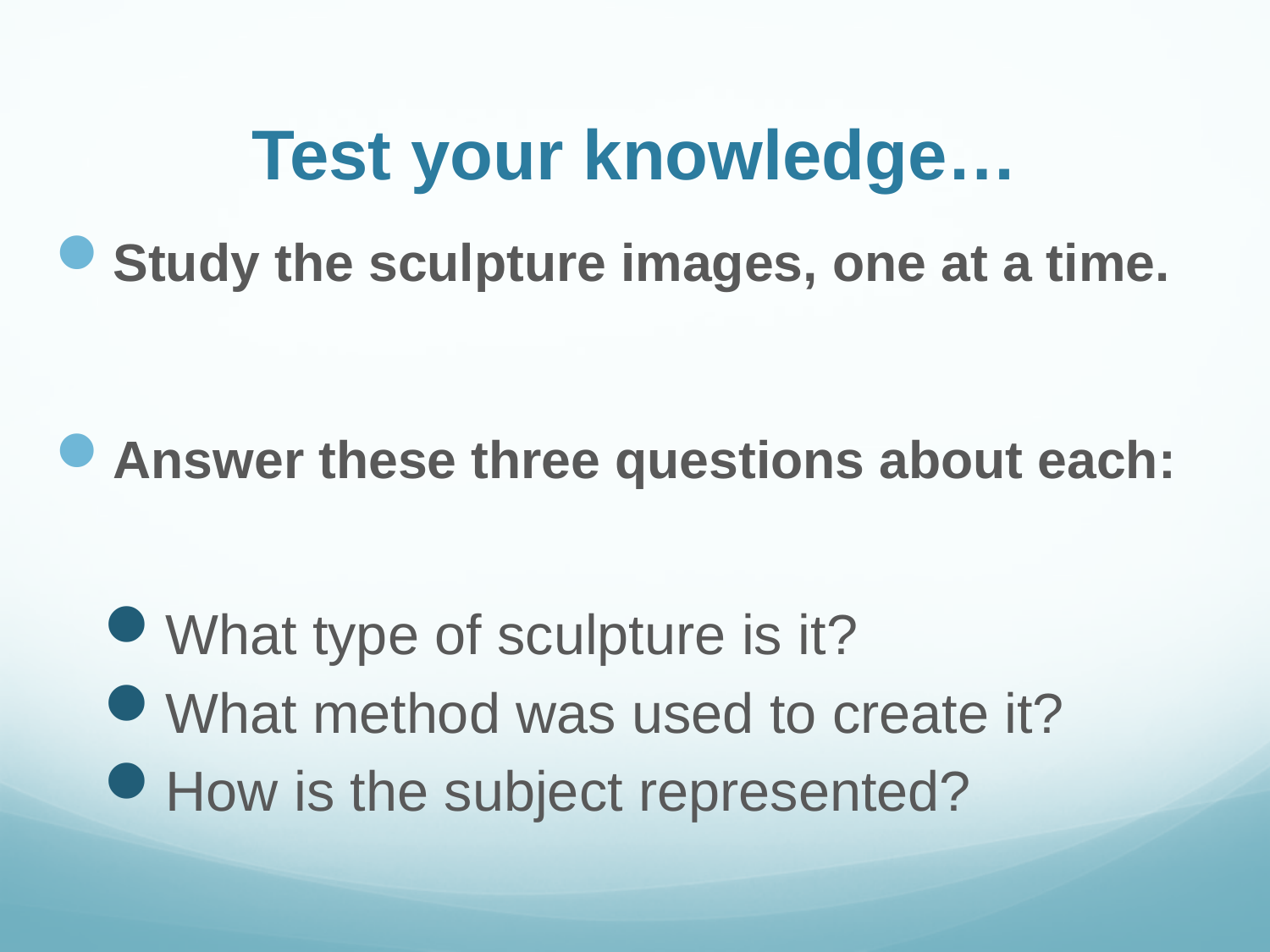

# Test your knowledge…
Study the sculpture images, one at a time.

Answer these three questions about each:

What type of sculpture is it?
What method was used to create it?
How is the subject represented?